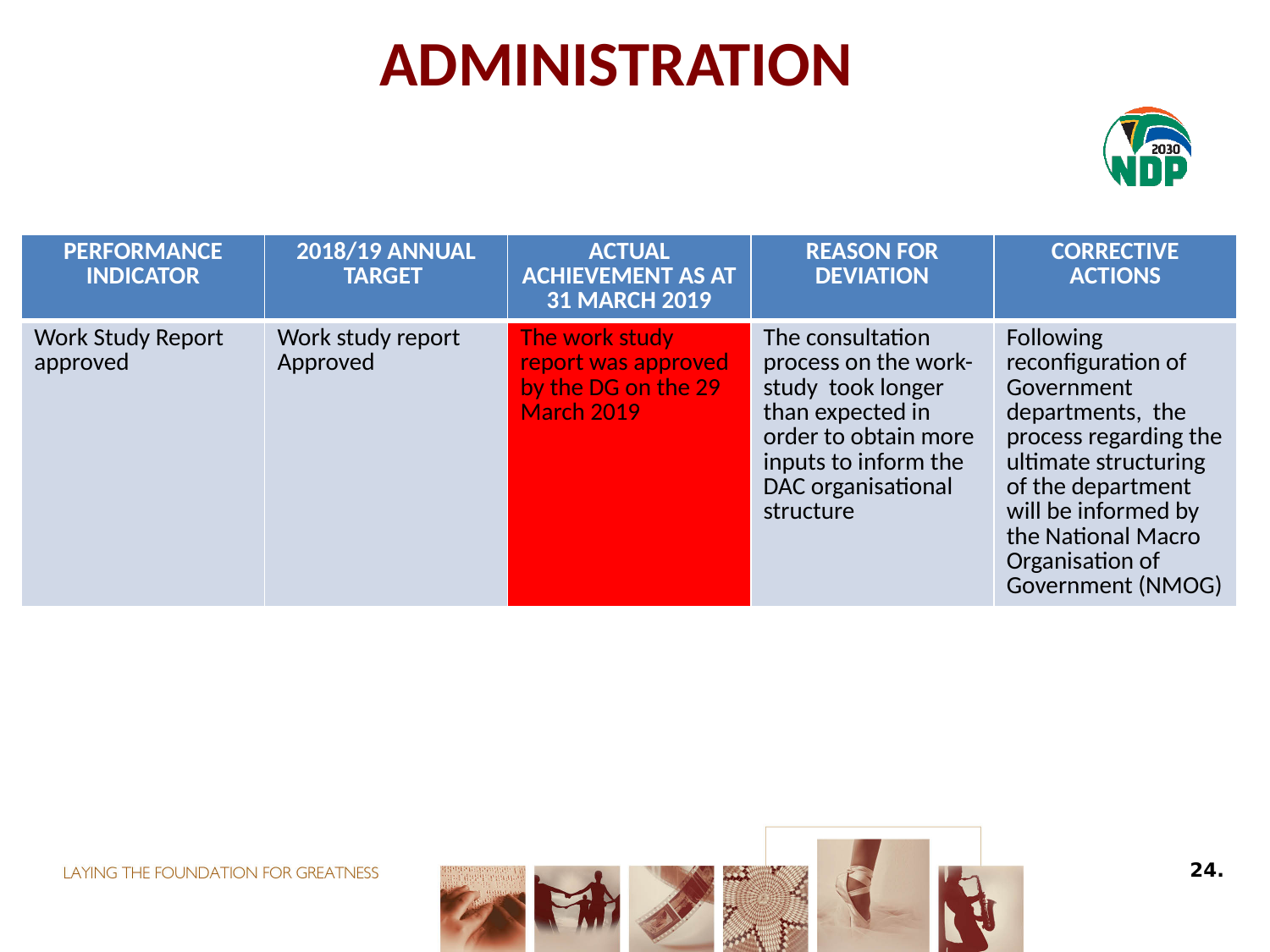

# ADMINISTRATION
| PERFORMANCE INDICATOR | 2018/19 ANNUAL TARGET | ACTUAL ACHIEVEMENT AS AT 31 MARCH 2019 | REASON FOR DEVIATION | CORRECTIVE ACTIONS |
| --- | --- | --- | --- | --- |
| Work Study Report approved | Work study report Approved | The work study report was approved by the DG on the 29 March 2019 | The consultation process on the work-study took longer than expected in order to obtain more inputs to inform the DAC organisational structure | Following reconfiguration of Government departments, the process regarding the ultimate structuring of the department will be informed by the National Macro Organisation of Government (NMOG) |
24.